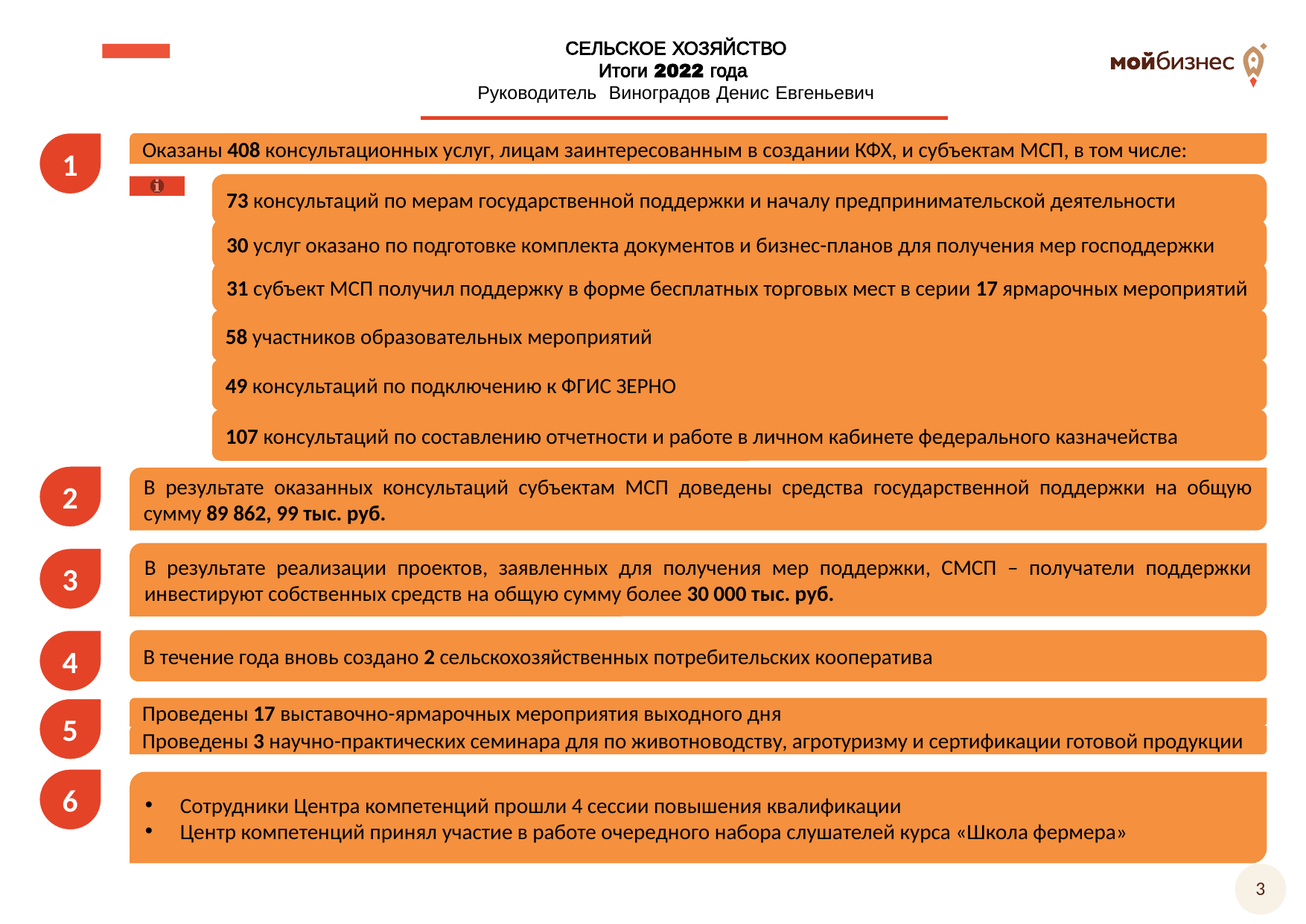

СЕЛЬСКОЕ ХОЗЯЙСТВО
Итоги 2022 года
Руководитель  Виноградов Денис Евгеньевич

1
Оказаны 408 консультационных услуг, лицам заинтересованным в создании КФХ, и субъектам МСП, в том числе:
73 консультаций по мерам государственной поддержки и началу предпринимательской деятельности

30 услуг оказано по подготовке комплекта документов и бизнес-планов для получения мер господдержки

31 субъект МСП получил поддержку в форме бесплатных торговых мест в серии 17 ярмарочных мероприятий
58 участников образовательных мероприятий
49 консультаций по подключению к ФГИС ЗЕРНО
107 консультаций по составлению отчетности и работе в личном кабинете федерального казначейства
2
В результате оказанных консультаций субъектам МСП доведены средства государственной поддержки на общую сумму 89 862, 99 тыс. руб.
В результате реализации проектов, заявленных для получения мер поддержки, СМСП – получатели поддержки инвестируют собственных средств на общую сумму более 30 000 тыс. руб.
3
4
В течение года вновь создано 2 сельскохозяйственных потребительских кооператива
Проведены 17 выставочно-ярмарочных мероприятия выходного дня
5
Проведены 3 научно-практических семинара для по животноводству, агротуризму и сертификации готовой продукции
6
Сотрудники Центра компетенций прошли 4 сессии повышения квалификации
Центр компетенций принял участие в работе очередного набора слушателей курса «Школа фермера»